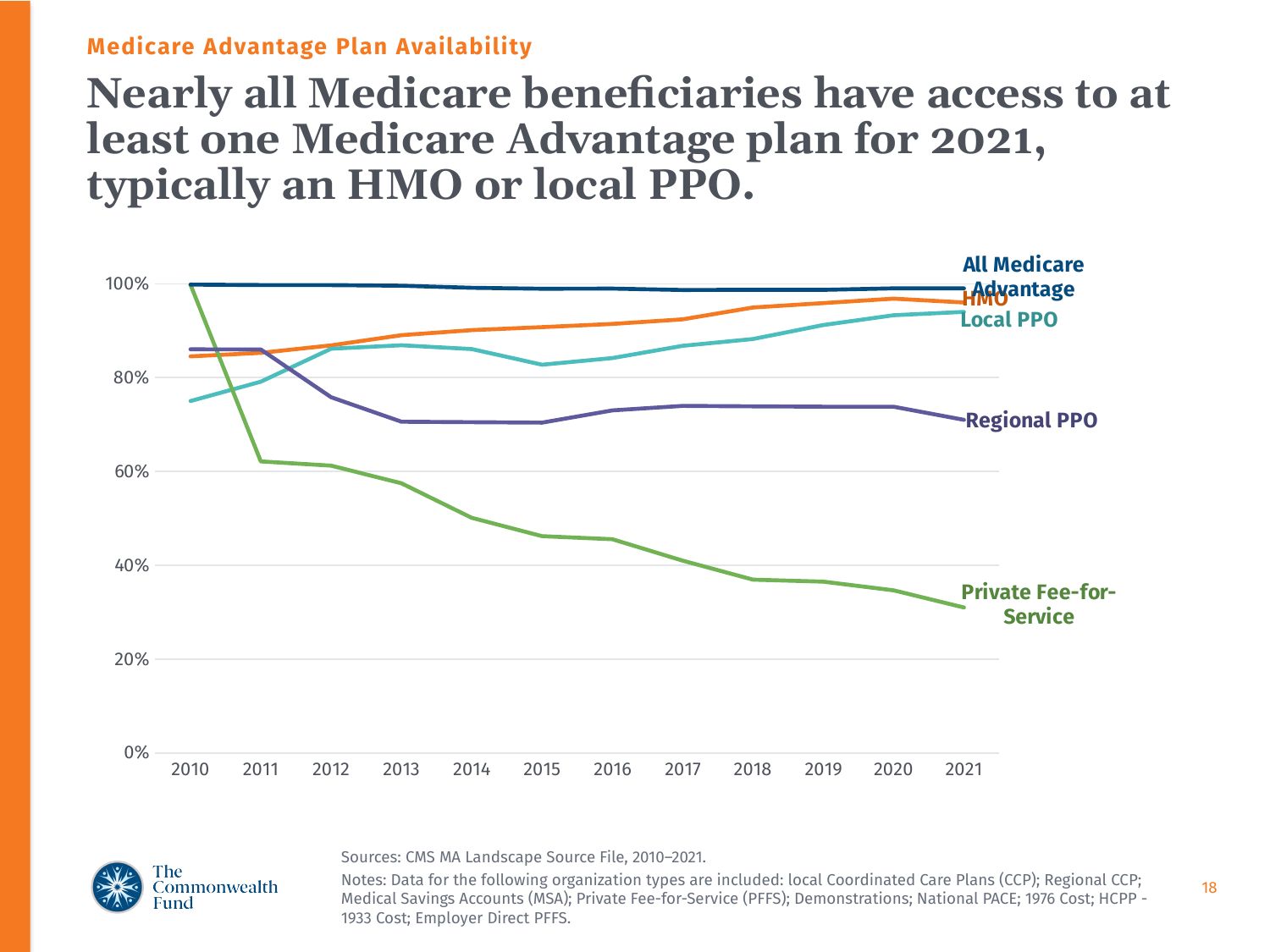

Medicare Advantage Plan Availability
# Nearly all Medicare beneficiaries have access to at least one Medicare Advantage plan for 2021, typically an HMO or local PPO.

### Chart

| Category | HMO | Local PPO | Private Fee-for-Service | Regional PPO | All Medicare Advantage |
|---|---|---|---|---|---|
| 2010 | 0.84519013375835 | 0.74999908071121 | 0.99800835815216 | 0.86021139857457 | 0.99818673243284 |
| 2011 | 0.8526695556691 | 0.79125269956429 | 0.62140463198738 | 0.85989035589999 | 0.99721890628549 |
| 2012 | 0.86863799192525 | 0.86151072071327 | 0.61232906805438 | 0.75812251532853 | 0.9971187773348 |
| 2013 | 0.89040184725548 | 0.86882614258364 | 0.57465852914661 | 0.70588531355445 | 0.99575869524482 |
| 2014 | 0.90110256243612 | 0.86071474039263 | 0.50100270080158 | 0.70499997886697 | 0.99135797323641 |
| 2015 | 0.90751236303239 | 0.82744449640561 | 0.46192153592496 | 0.70404377789194 | 0.98932165547454 |
| 2016 | 0.91436856311447 | 0.84163342932625 | 0.45541913902741 | 0.73012618969377 | 0.98956429418515 |
| 2017 | 0.92409524616124 | 0.8676835241113 | 0.40976200995224 | 0.73963628272204 | 0.98659295217604 |
| 2018 | 0.94932397726334 | 0.88218744941979 | 0.36930998857445 | 0.73873008979042 | 0.98705428315929 |
| 2019 | 0.95874750443049 | 0.91193092808676 | 0.3649792035157 | 0.73797159252669 | 0.98691144950704 |
| 2020 | 0.96825932605094 | 0.93288881767696 | 0.34647368239707 | 0.73788858056367 | 0.99018966862196 |
| 2021 | 0.96 | 0.94 | 0.31 | 0.71 | 0.99 |
Sources: CMS MA Landscape Source File, 2010–2021.
Notes: Data for the following organization types are included: local Coordinated Care Plans (CCP); Regional CCP; Medical Savings Accounts (MSA); Private Fee-for-Service (PFFS); Demonstrations; National PACE; 1976 Cost; HCPP - 1933 Cost; Employer Direct PFFS.